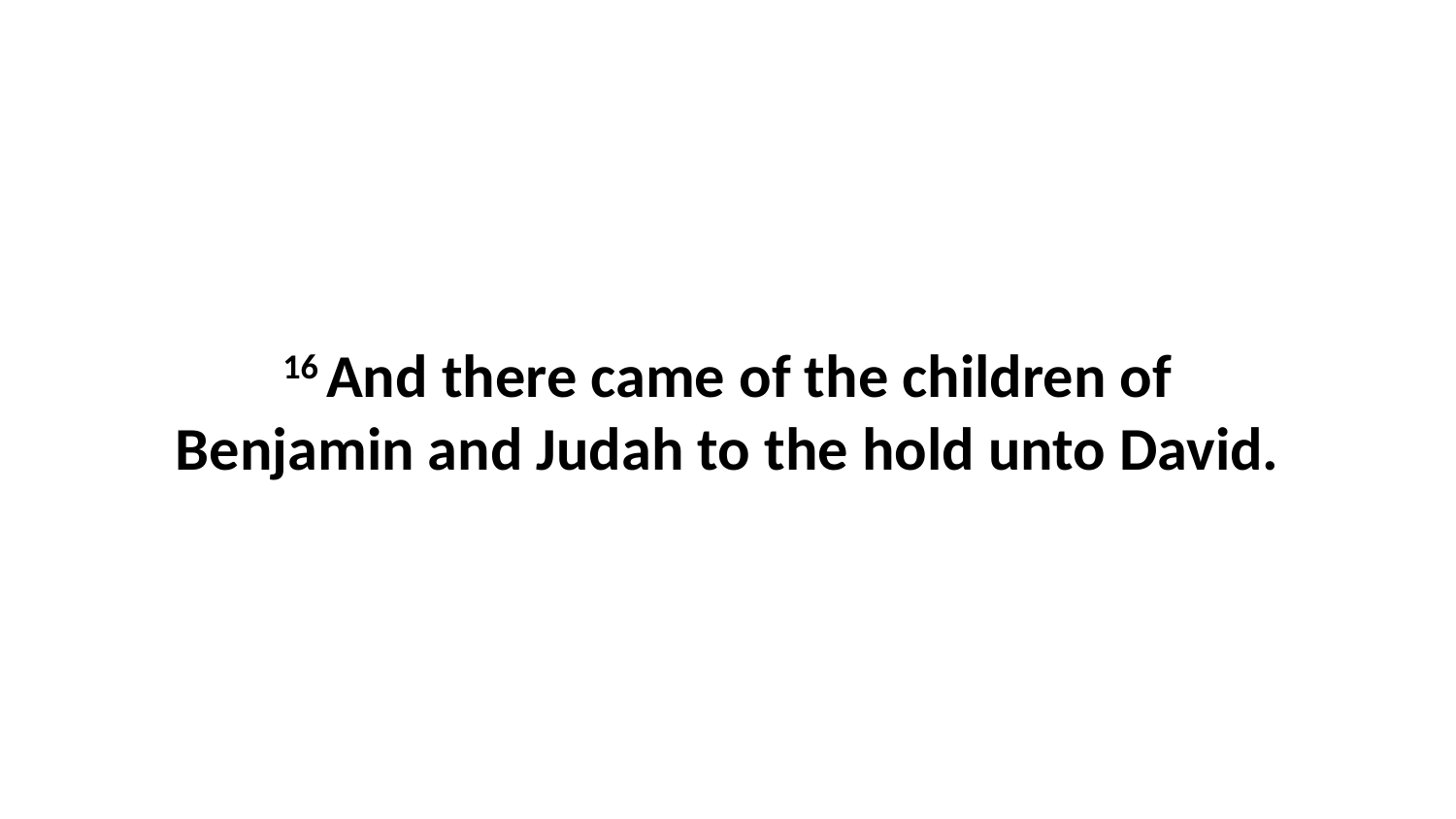

16 And there came of the children of Benjamin and Judah to the hold unto David.